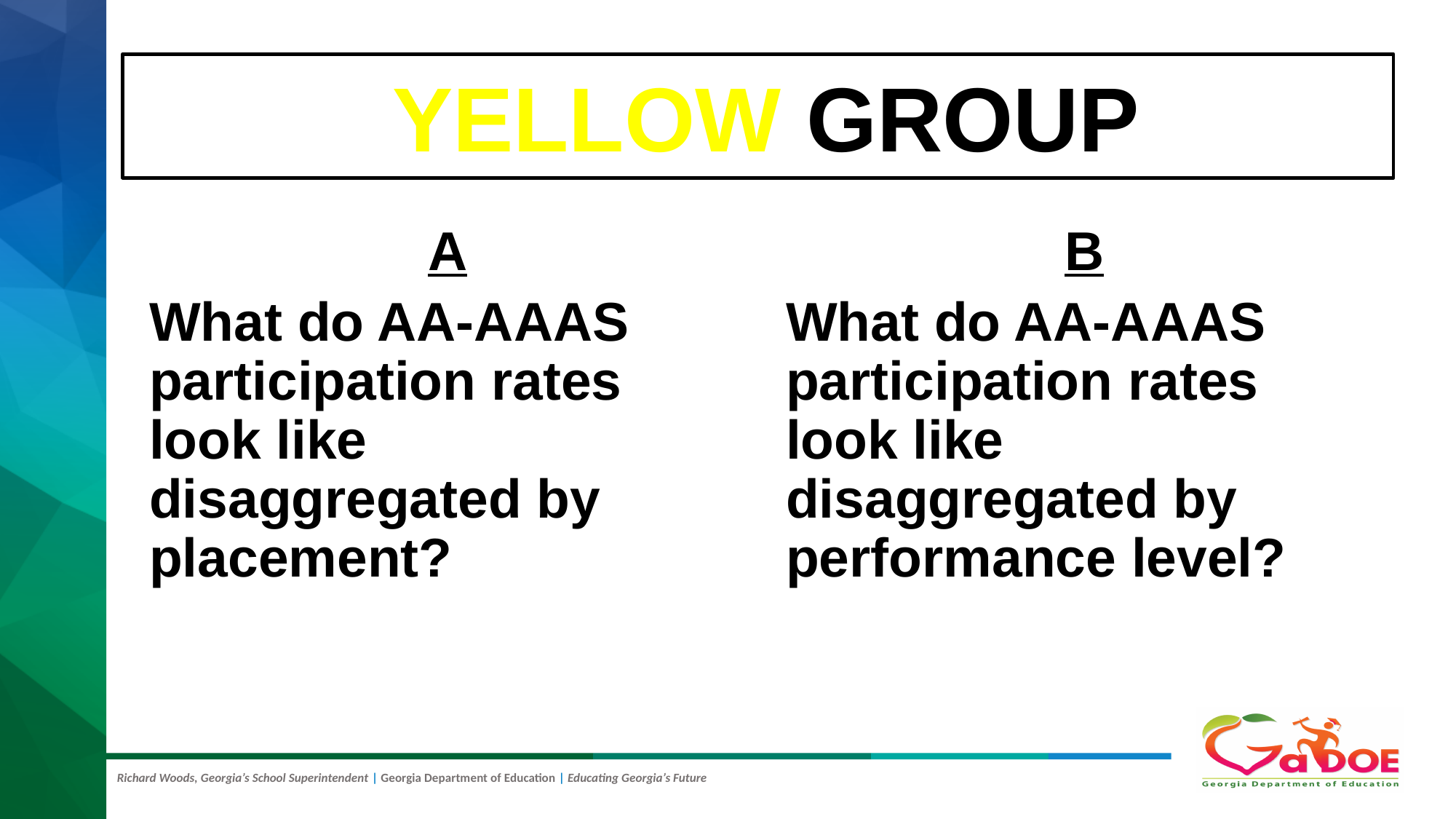

# YELLOW GROUP

A
What do AA-AAAS participation rates look like disaggregated by placement?

B
What do AA-AAAS participation rates look like disaggregated by performance level?